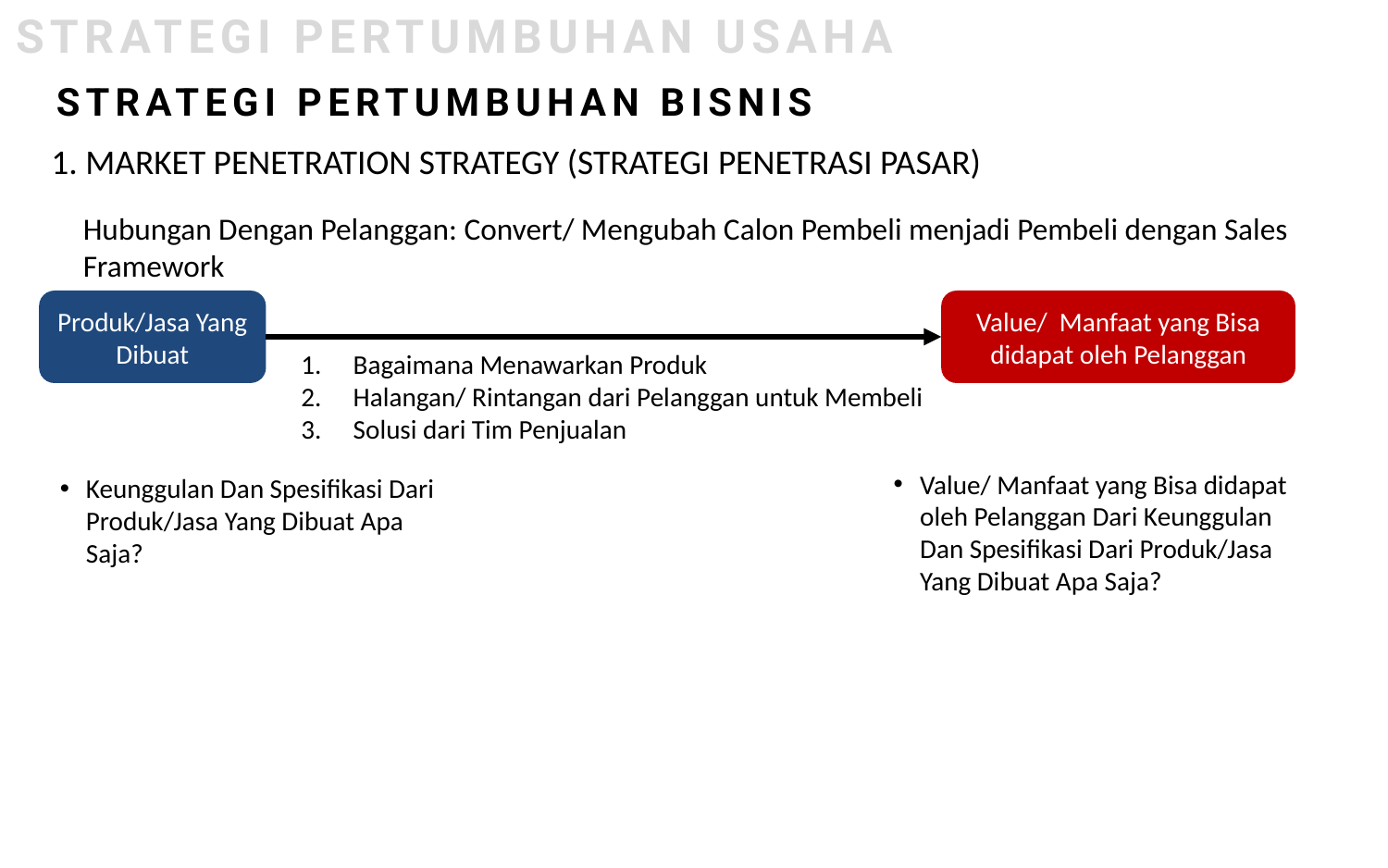

STRATEGI PERTUMBUHAN USAHA
STRATEGI PERTUMBUHAN BISNIS
1. MARKET PENETRATION STRATEGY (STRATEGI PENETRASI PASAR)
Hubungan Dengan Pelanggan: Convert/ Mengubah Calon Pembeli menjadi Pembeli dengan Sales Framework
Produk/Jasa Yang Dibuat
Value/  Manfaat yang Bisa didapat oleh Pelanggan
Bagaimana Menawarkan Produk
Halangan/ Rintangan dari Pelanggan untuk Membeli
Solusi dari Tim Penjualan
Value/ Manfaat yang Bisa didapat oleh Pelanggan Dari Keunggulan Dan Spesifikasi Dari Produk/Jasa Yang Dibuat Apa Saja?
Keunggulan Dan Spesifikasi Dari Produk/Jasa Yang Dibuat Apa Saja?